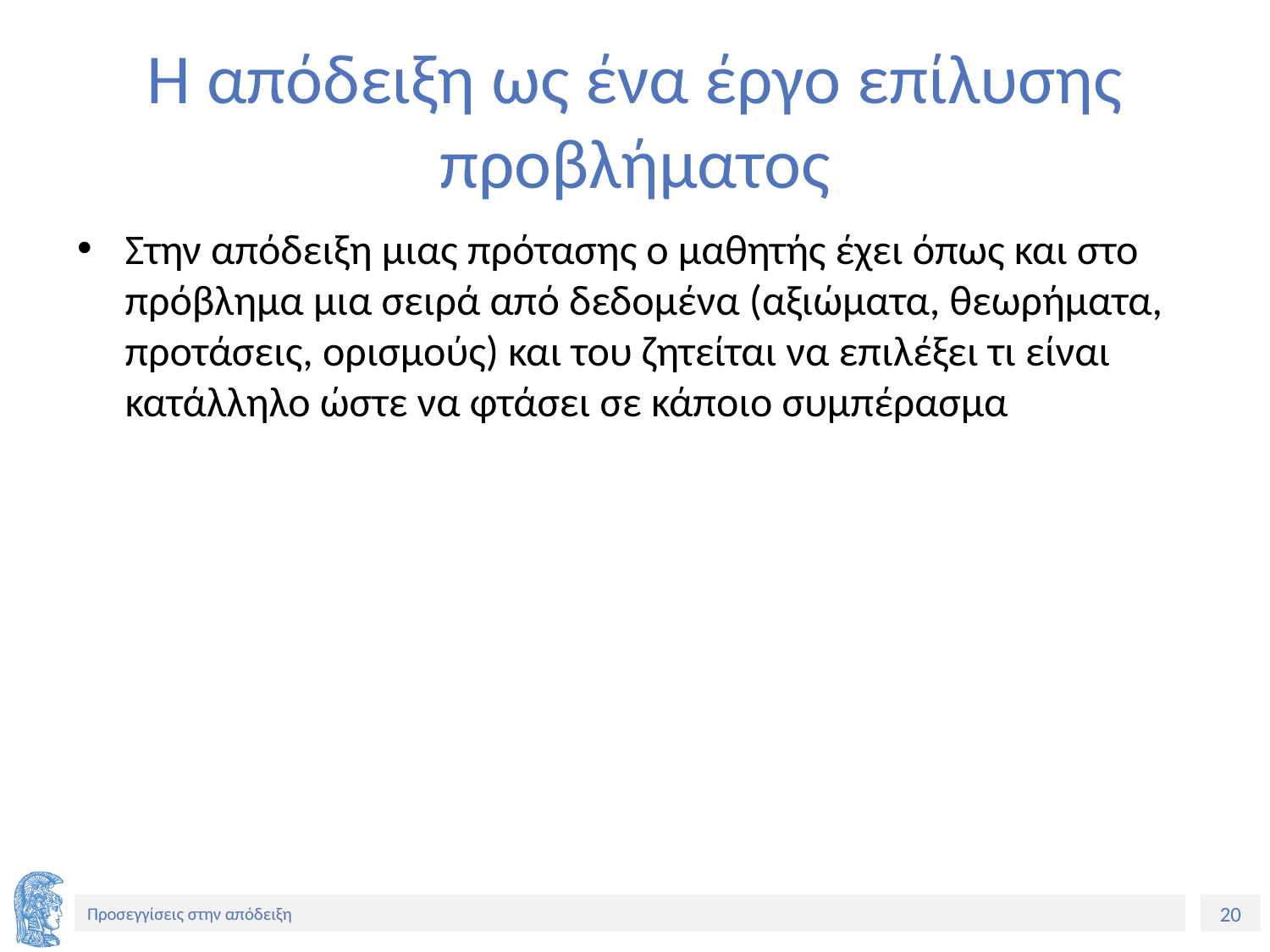

# Η απόδειξη ως ένα έργο επίλυσης προβλήματος
Στην απόδειξη μιας πρότασης ο μαθητής έχει όπως και στο πρόβλημα μια σειρά από δεδομένα (αξιώματα, θεωρήματα, προτάσεις, ορισμούς) και του ζητείται να επιλέξει τι είναι κατάλληλο ώστε να φτάσει σε κάποιο συμπέρασμα